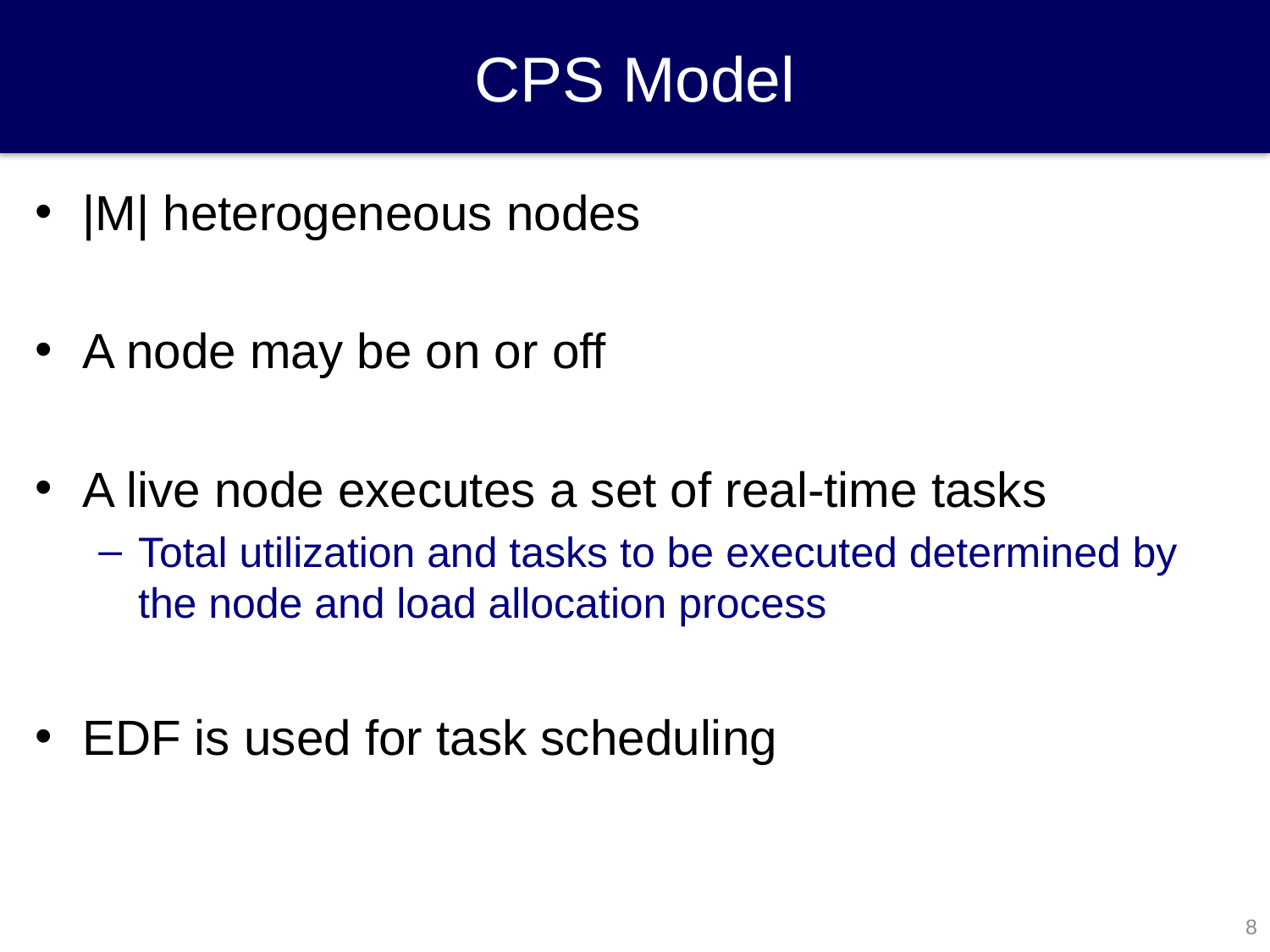

# CPS Model
|M| heterogeneous nodes

A node may be on or off

A live node executes a set of real-time tasks
Total utilization and tasks to be executed determined by the node and load allocation process

EDF is used for task scheduling
8